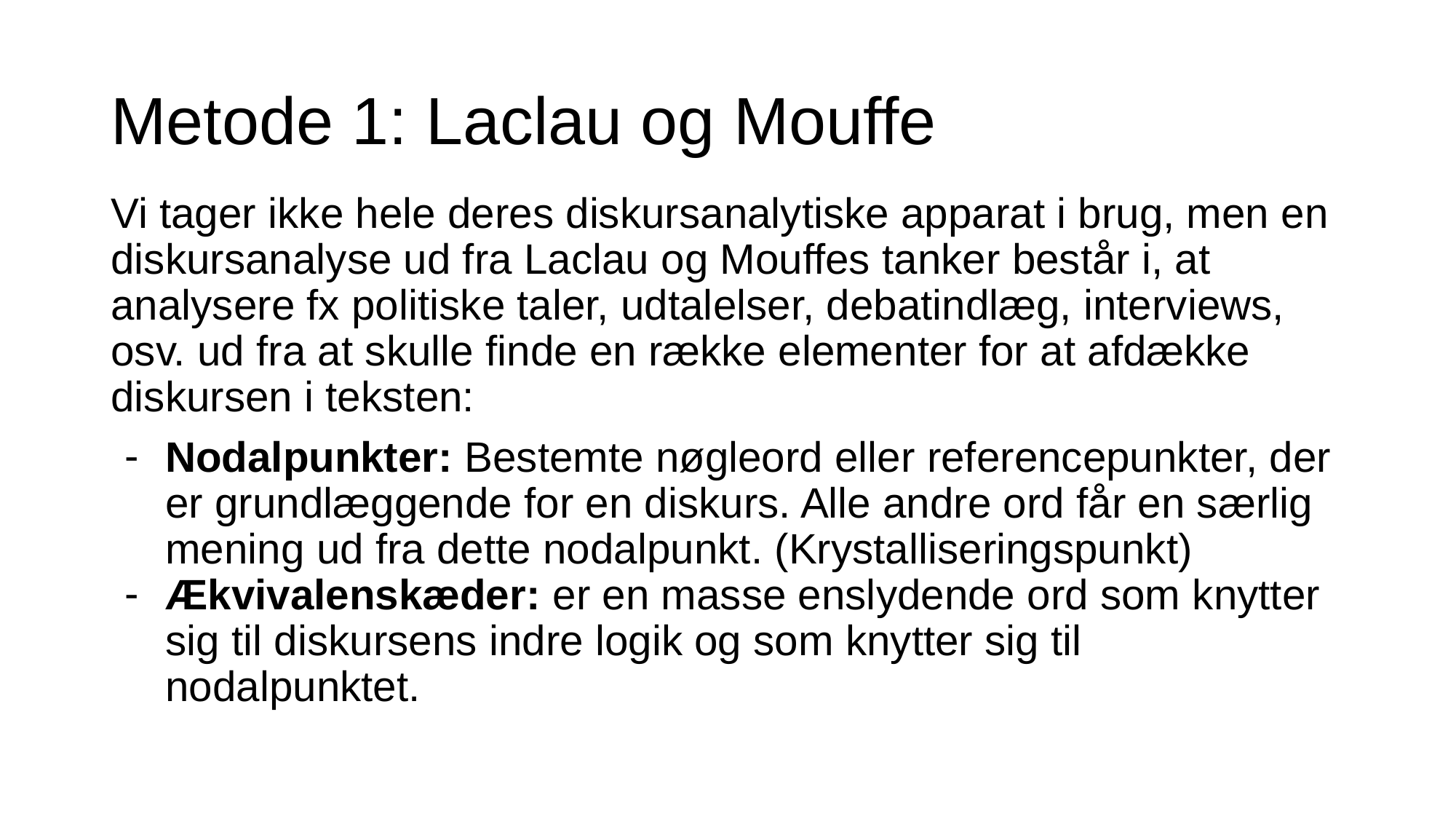

# Metode 1: Laclau og Mouffe
Vi tager ikke hele deres diskursanalytiske apparat i brug, men en diskursanalyse ud fra Laclau og Mouffes tanker består i, at analysere fx politiske taler, udtalelser, debatindlæg, interviews, osv. ud fra at skulle finde en række elementer for at afdække diskursen i teksten:
Nodalpunkter: Bestemte nøgleord eller referencepunkter, der er grundlæggende for en diskurs. Alle andre ord får en særlig mening ud fra dette nodalpunkt. (Krystalliseringspunkt)
Ækvivalenskæder: er en masse enslydende ord som knytter sig til diskursens indre logik og som knytter sig til nodalpunktet.